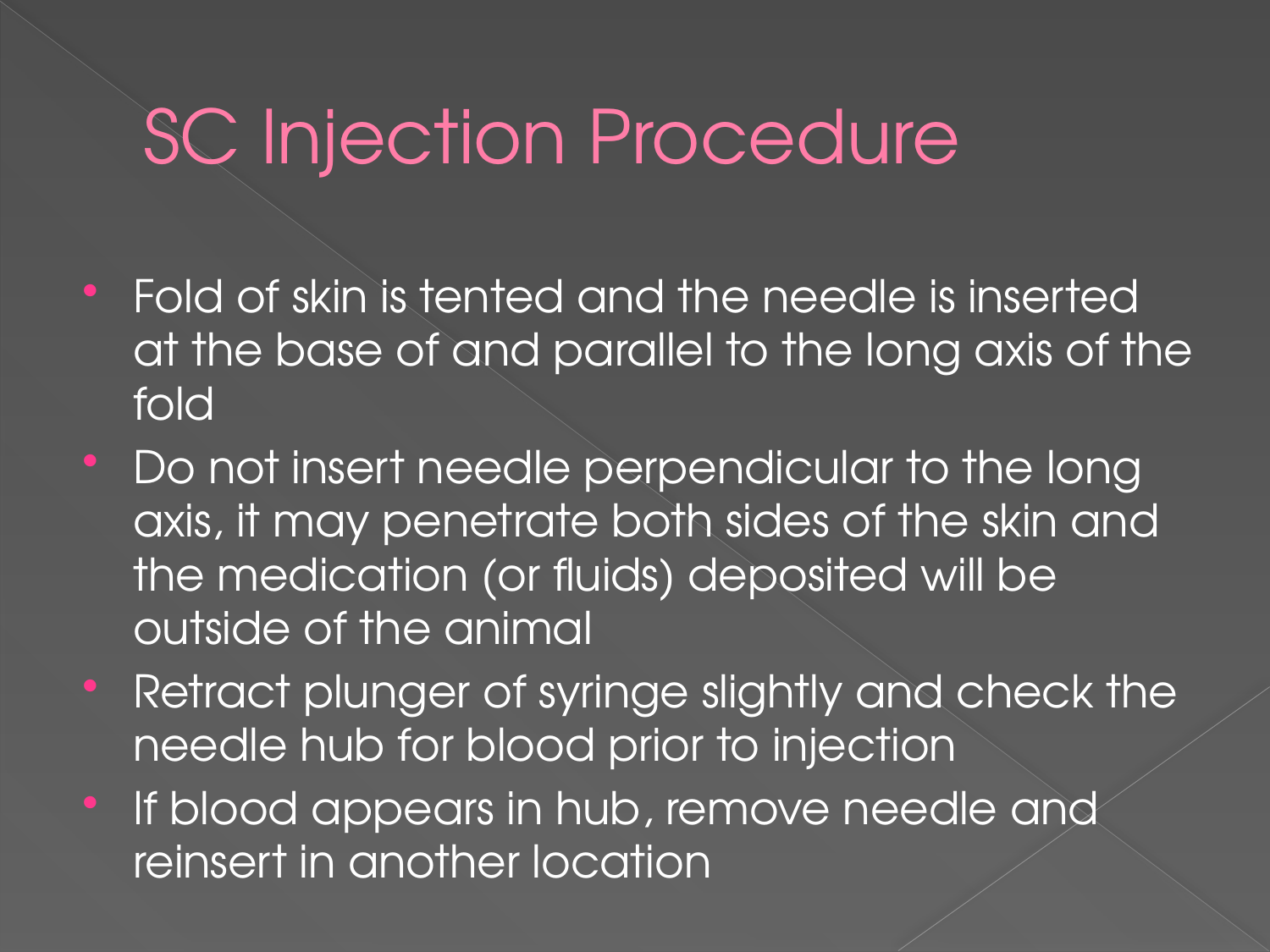

# SC Injection Procedure
Fold of skin is tented and the needle is inserted at the base of and parallel to the long axis of the fold
Do not insert needle perpendicular to the long axis, it may penetrate both sides of the skin and the medication (or fluids) deposited will be outside of the animal
Retract plunger of syringe slightly and check the needle hub for blood prior to injection
If blood appears in hub, remove needle and reinsert in another location